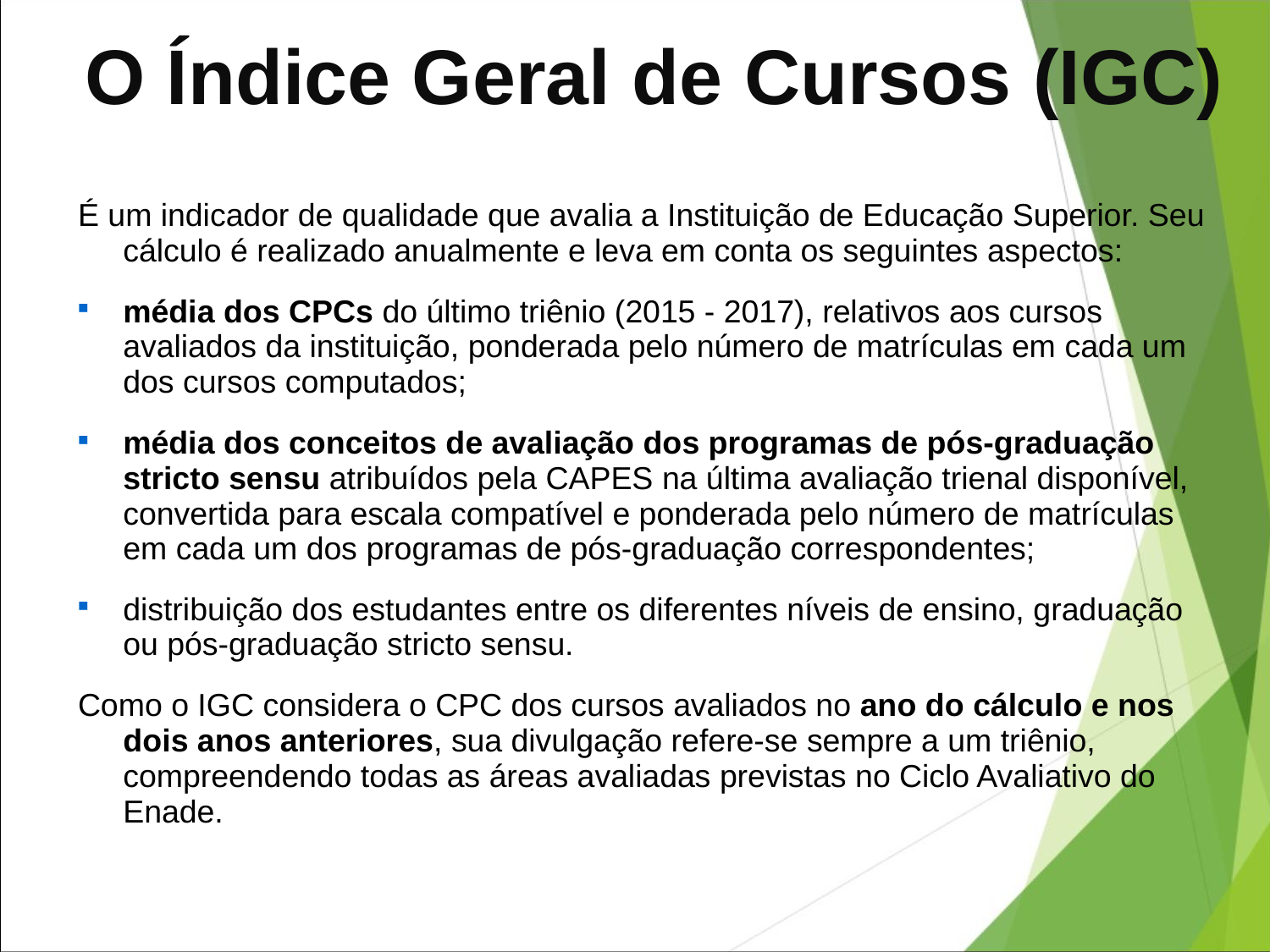

# O Índice Geral de Cursos (IGC)
É um indicador de qualidade que avalia a Instituição de Educação Superior. Seu cálculo é realizado anualmente e leva em conta os seguintes aspectos:
média dos CPCs do último triênio (2015 - 2017), relativos aos cursos avaliados da instituição, ponderada pelo número de matrículas em cada um dos cursos computados;
média dos conceitos de avaliação dos programas de pós-graduação stricto sensu atribuídos pela CAPES na última avaliação trienal disponível, convertida para escala compatível e ponderada pelo número de matrículas em cada um dos programas de pós-graduação correspondentes;
distribuição dos estudantes entre os diferentes níveis de ensino, graduação ou pós-graduação stricto sensu.
Como o IGC considera o CPC dos cursos avaliados no ano do cálculo e nos dois anos anteriores, sua divulgação refere-se sempre a um triênio, compreendendo todas as áreas avaliadas previstas no Ciclo Avaliativo do Enade.